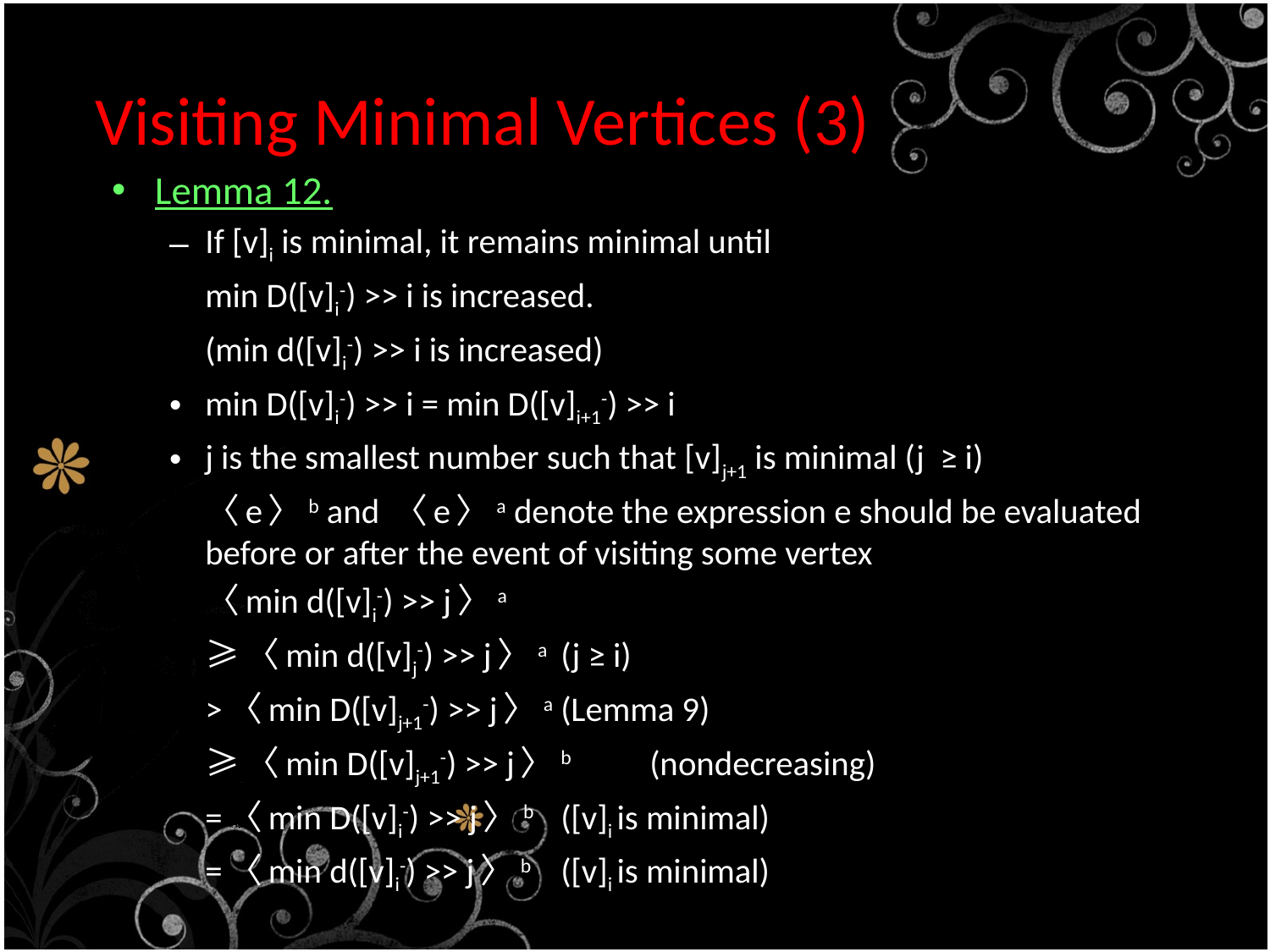

# Visiting Minimal Vertices (3)
Lemma 12.
If [v]i is minimal, it remains minimal until
	min D([v]i-) >> i is increased.
	(min d([v]i-) >> i is increased)
min D([v]i-) >> i = min D([v]i+1-) >> i
j is the smallest number such that [v]j+1 is minimal (j  ≥ i)
	〈e〉b and 〈e〉a denote the expression e should be evaluated before or after the event of visiting some vertex
			〈min d([v]i-) >> j〉a
			≥〈min d([v]j-) >> j〉a		(j ≥ i)
			>〈min D([v]j+1-) >> j〉a		(Lemma 9)
			≥〈min D([v]j+1-) >> j〉b		(nondecreasing)
			=〈min D([v]i-) >> j〉b		([v]i is minimal)
			=〈min d([v]i-) >> j〉b		([v]i is minimal)